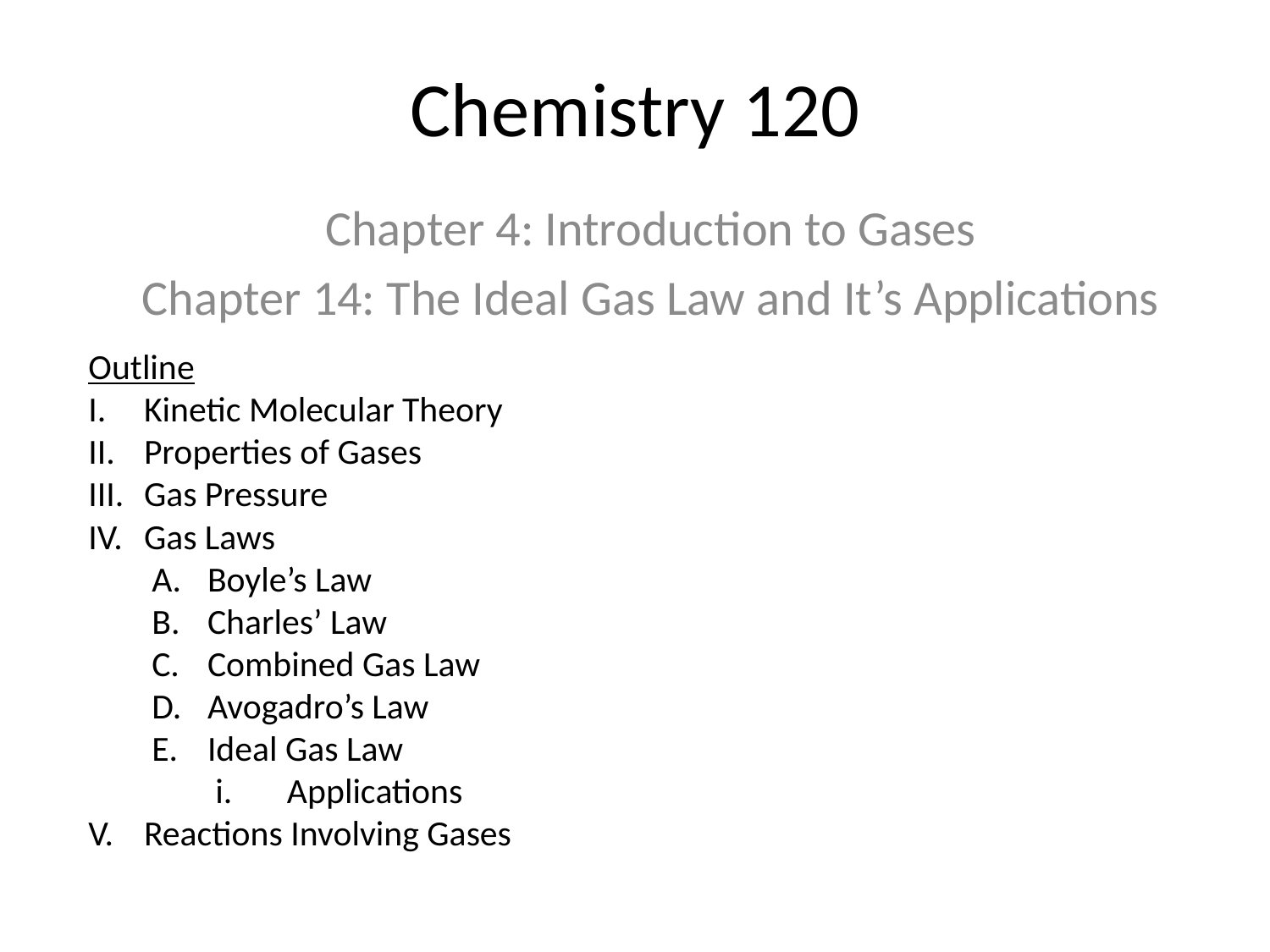

# Chemistry 120
Chapter 4: Introduction to Gases
Chapter 14: The Ideal Gas Law and It’s Applications
Outline
Kinetic Molecular Theory
Properties of Gases
Gas Pressure
Gas Laws
Boyle’s Law
Charles’ Law
Combined Gas Law
Avogadro’s Law
Ideal Gas Law
Applications
Reactions Involving Gases